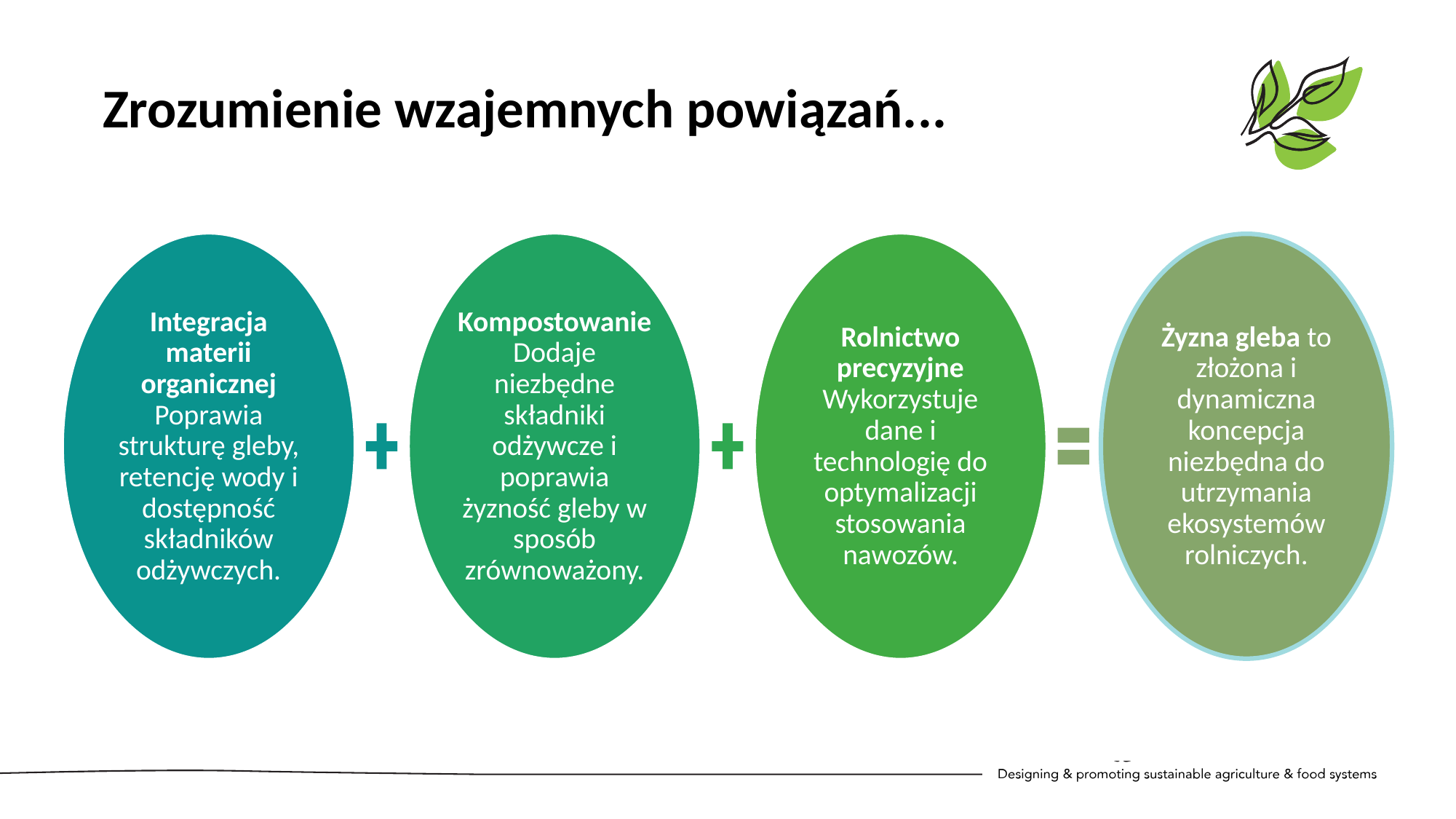

Zrozumienie wzajemnych powiązań...

Integracja materii organicznej
Poprawia strukturę gleby, retencję wody i dostępność składników odżywczych.
Kompostowanie
Dodaje niezbędne składniki odżywcze i poprawia żyzność gleby w sposób zrównoważony.
Rolnictwo precyzyjne
Wykorzystuje dane i technologię do optymalizacji stosowania nawozów.
Żyzna gleba to złożona i dynamiczna koncepcja niezbędna do utrzymania ekosystemów rolniczych.